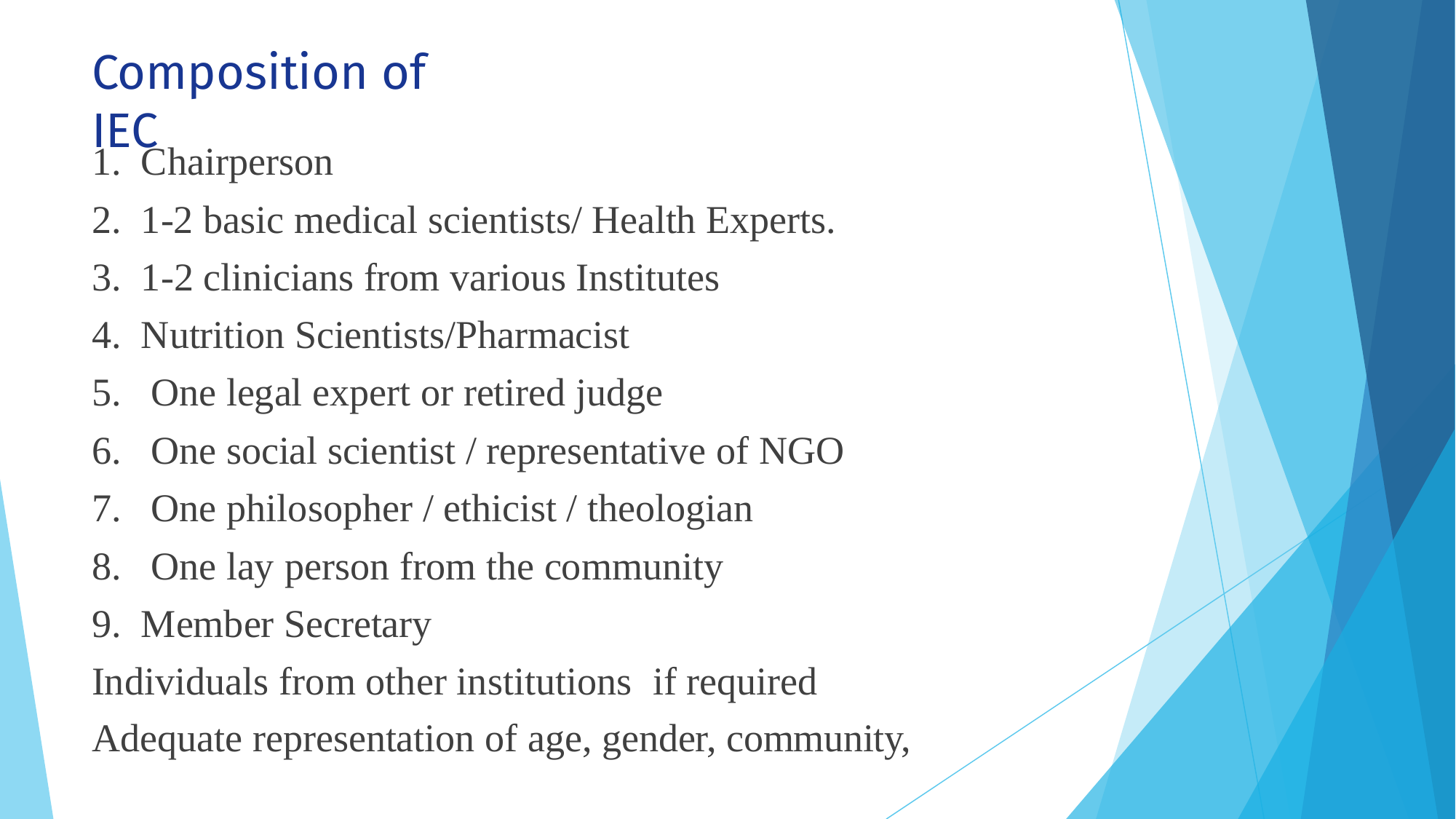

# Composition of IEC
Chairperson
1-2 basic medical scientists/ Health Experts.
1-2 clinicians from various Institutes
Nutrition Scientists/Pharmacist
One legal expert or retired judge
One social scientist / representative of NGO
One philosopher / ethicist / theologian
One lay person from the community
Member Secretary
Individuals from other institutions	if required  Adequate representation of age, gender, community,